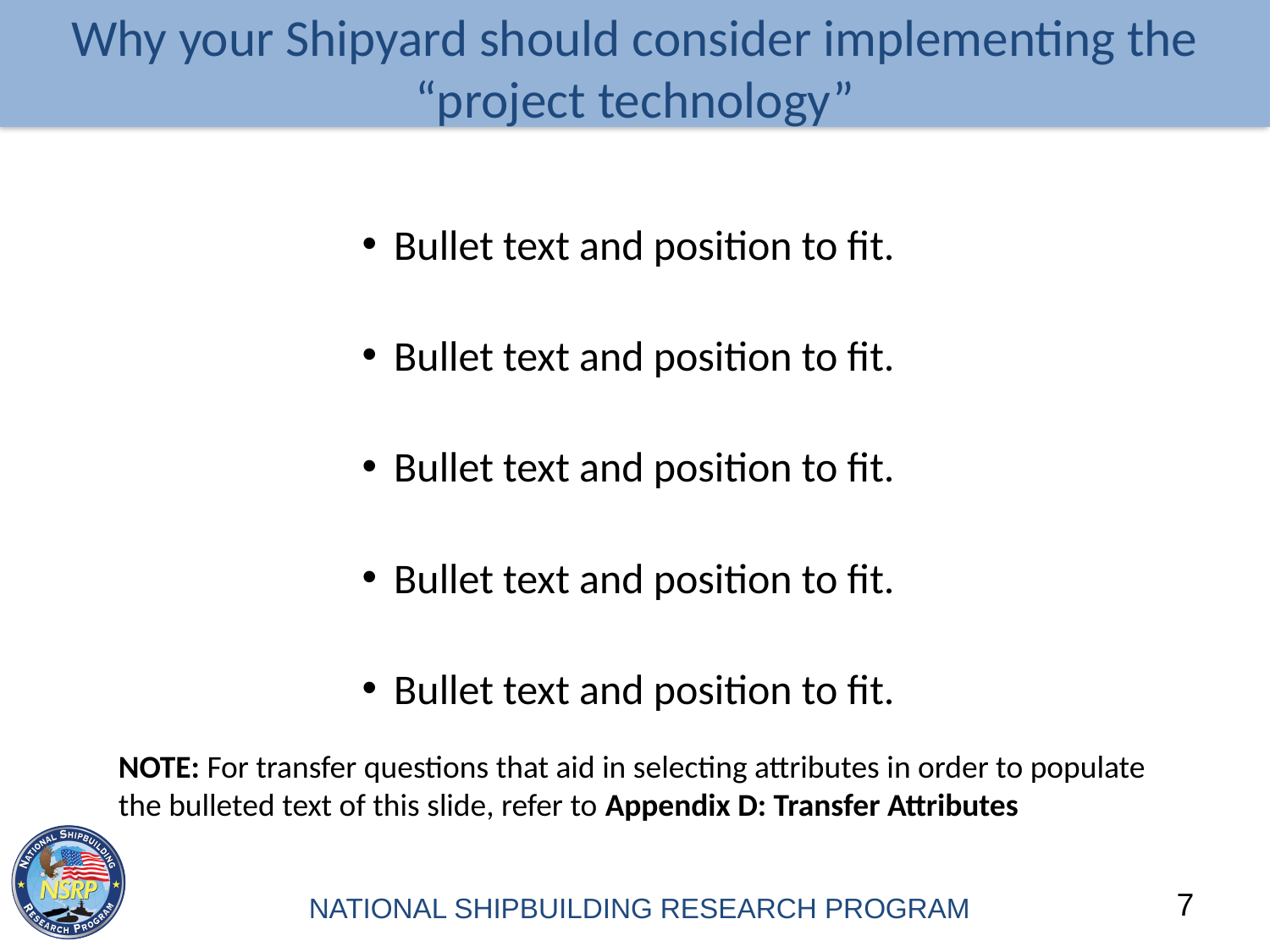

# Why your Shipyard should consider implementing the “project technology”
Bullet text and position to fit.
Bullet text and position to fit.
Bullet text and position to fit.
Bullet text and position to fit.
Bullet text and position to fit.
NOTE: For transfer questions that aid in selecting attributes in order to populate the bulleted text of this slide, refer to Appendix D: Transfer Attributes